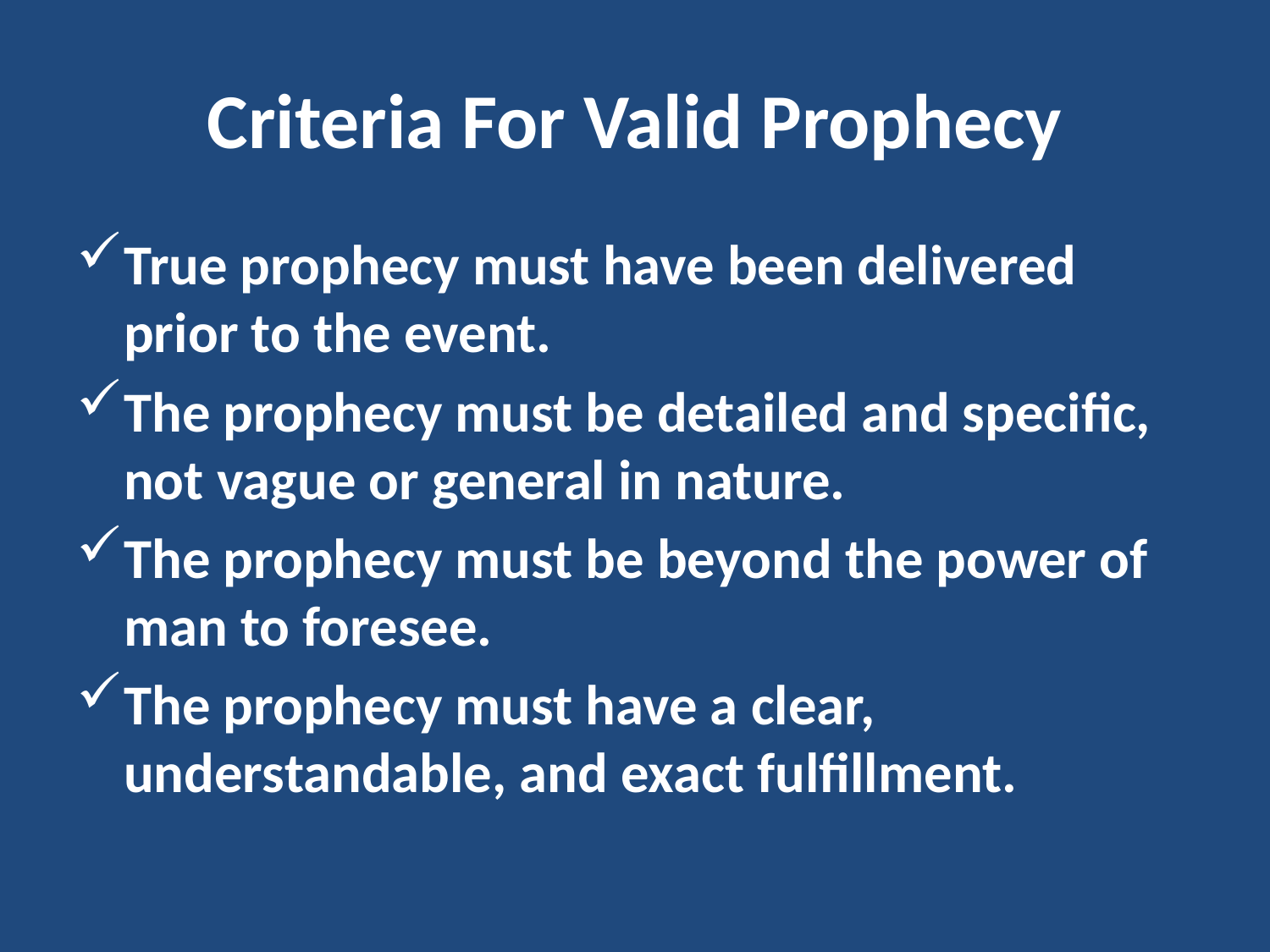

# Criteria For Valid Prophecy
True prophecy must have been delivered prior to the event.
The prophecy must be detailed and specific, not vague or general in nature.
The prophecy must be beyond the power of man to foresee.
The prophecy must have a clear, understandable, and exact fulfillment.